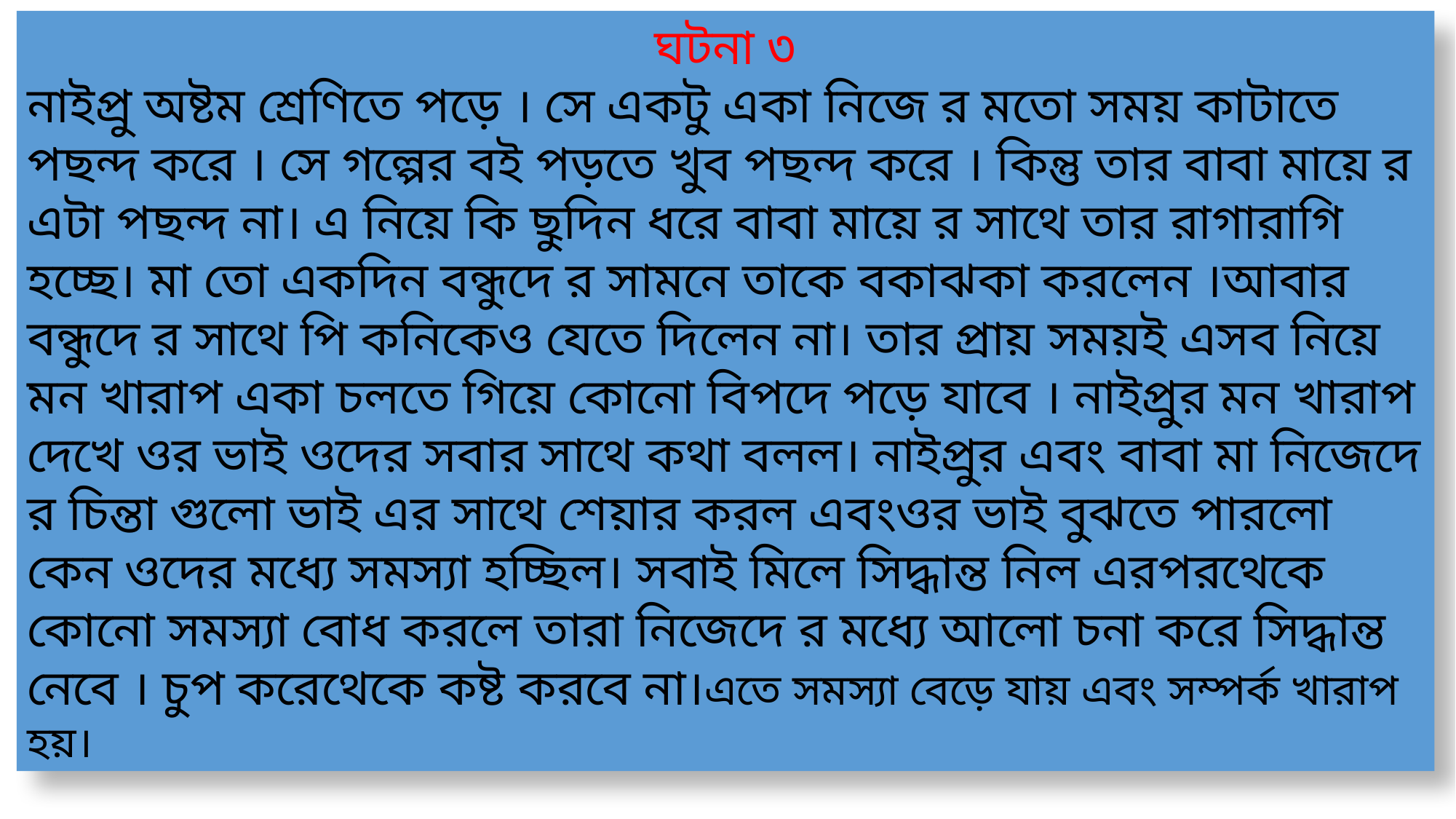

ঘটনা ৩
নাইপ্রু অষ্টম শ্রেণিতে পড়ে । সে একটু একা নিজে র মতো সময় কাটাতে পছন্দ করে । সে গল্পের বই পড়তে খুব পছন্দ করে । কিন্তু তার বাবা মায়ে র এটা পছন্দ না। এ নিয়ে কি ছুদিন ধরে বাবা মায়ে র সাথে তার রাগারাগি হচ্ছে। মা তো একদিন বন্ধুদে র সামনে তাকে বকাঝকা করলেন ।আবার বন্ধুদে র সাথে পি কনিকেও যেতে দিলেন না। তার প্রায় সময়ই এসব নিয়ে মন খারাপ একা চলতে গিয়ে কোনো বিপদে পড়ে যাবে । নাইপ্রুর মন খারাপ দেখে ওর ভাই ওদের সবার সাথে কথা বলল। নাইপ্রুর এবং বাবা মা নিজেদে র চিন্তা গুলো ভাই এর সাথে শেয়ার করল এবংওর ভাই বুঝতে পারলো কেন ওদের মধ্যে সমস্যা হচ্ছিল। সবাই মিলে সিদ্ধান্ত নিল এরপরথেকে কোনো সমস্যা বোধ করলে তারা নিজেদে র মধ্যে আলো চনা করে সিদ্ধান্ত নেবে । চুপ করেথেকে কষ্ট করবে না।এতে সমস্যা বেড়ে যায় এবং সম্পর্ক খারাপ হয়।